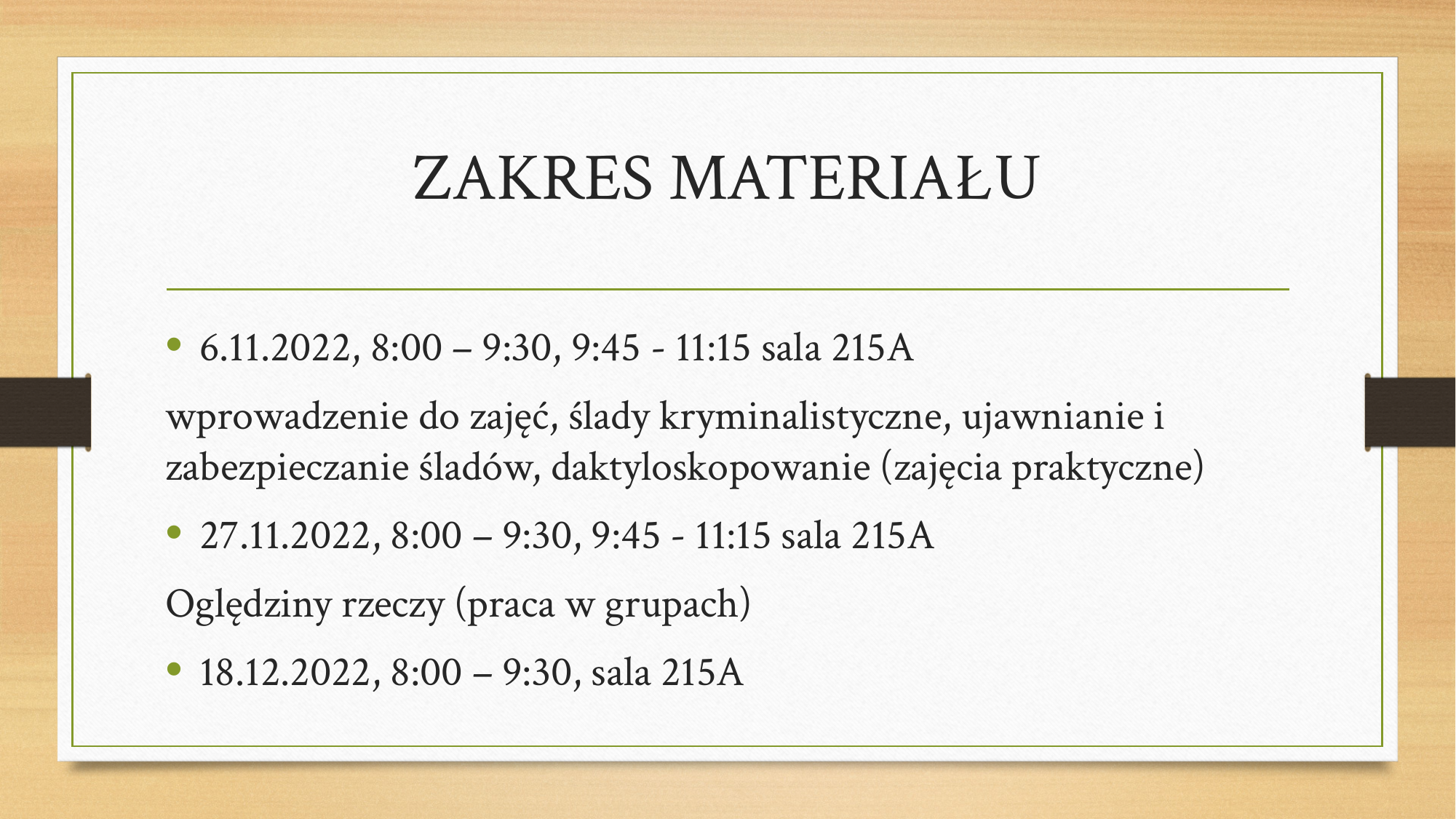

# ZAKRES MATERIAŁU

6.11.2022, 8:00 – 9:30, 9:45 - 11:15 sala 215A
wprowadzenie do zajęć, ślady kryminalistyczne, ujawnianie i zabezpieczanie śladów, daktyloskopowanie (zajęcia praktyczne)
27.11.2022, 8:00 – 9:30, 9:45 - 11:15 sala 215A
Oględziny rzeczy (praca w grupach)
18.12.2022, 8:00 – 9:30, sala 215A